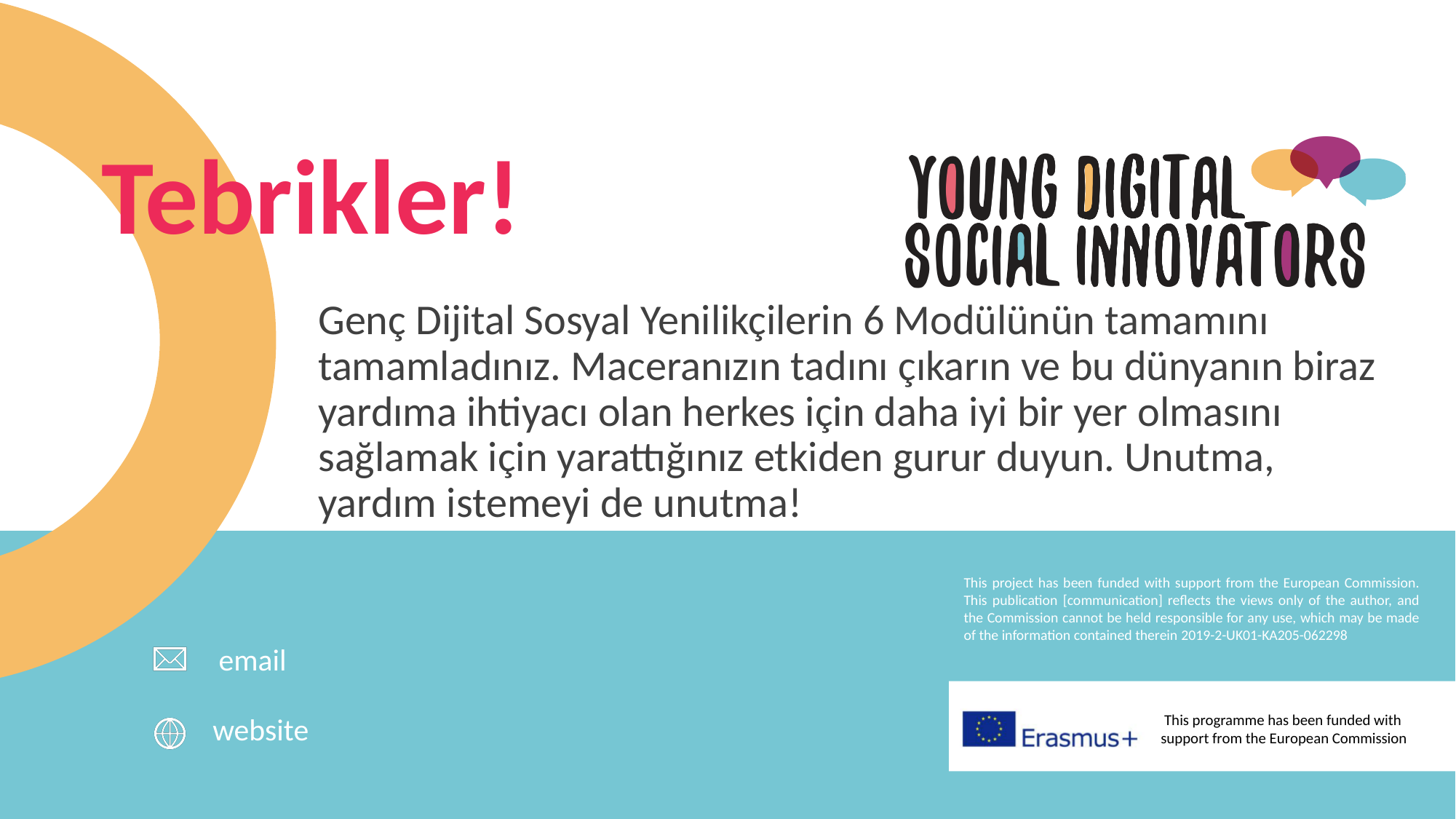

Tebrikler!
Genç Dijital Sosyal Yenilikçilerin 6 Modülünün tamamını tamamladınız. Maceranızın tadını çıkarın ve bu dünyanın biraz yardıma ihtiyacı olan herkes için daha iyi bir yer olmasını sağlamak için yarattığınız etkiden gurur duyun. Unutma, yardım istemeyi de unutma!
email
website